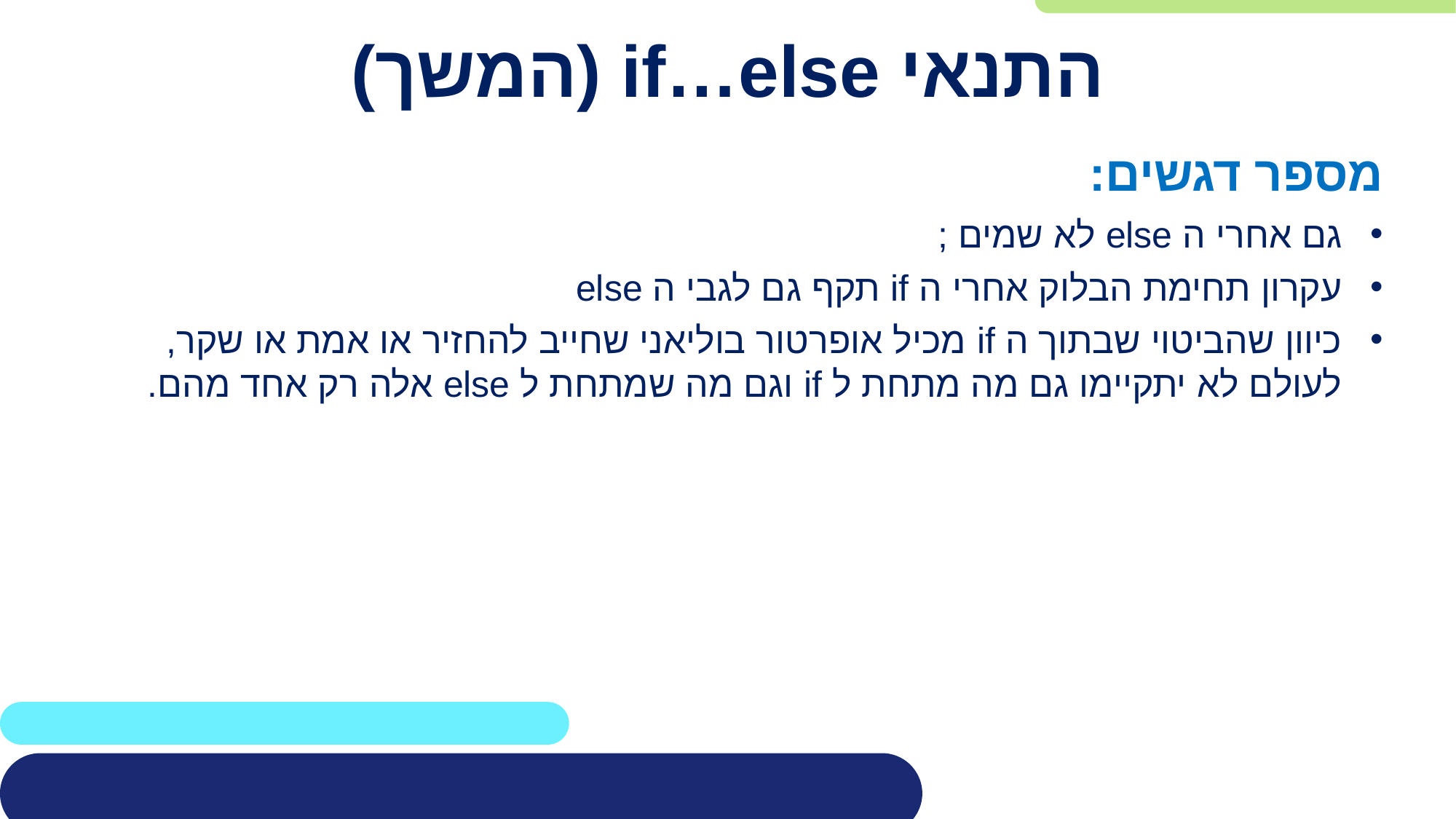

# התנאי if…else (המשך)
מספר דגשים:
גם אחרי ה else לא שמים ;
עקרון תחימת הבלוק אחרי ה if תקף גם לגבי ה else
כיוון שהביטוי שבתוך ה if מכיל אופרטור בוליאני שחייב להחזיר או אמת או שקר, לעולם לא יתקיימו גם מה מתחת ל if וגם מה שמתחת ל else אלה רק אחד מהם.